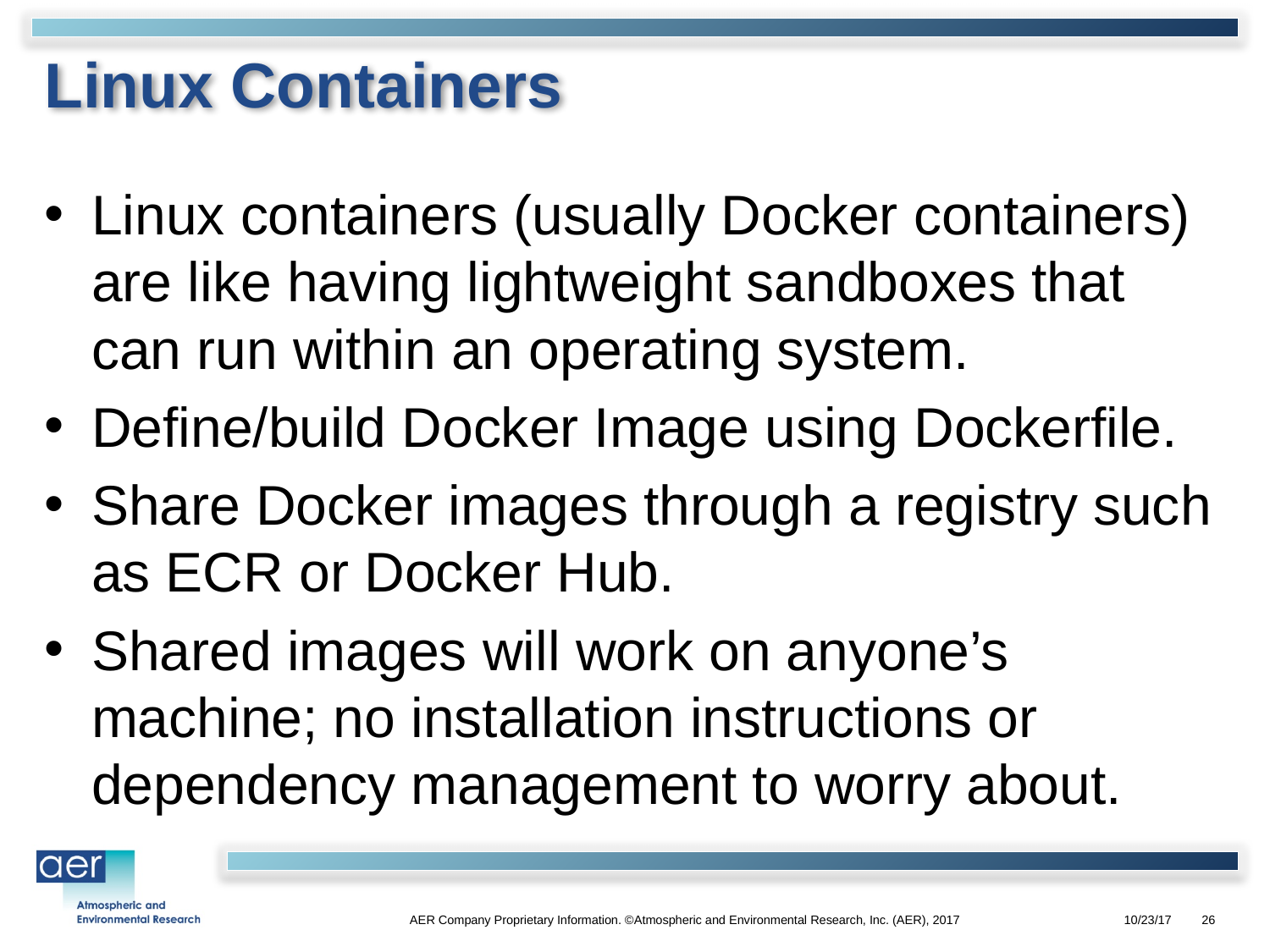

# Linux Containers
Linux containers (usually Docker containers) are like having lightweight sandboxes that can run within an operating system.
Define/build Docker Image using Dockerfile.
Share Docker images through a registry such as ECR or Docker Hub.
Shared images will work on anyone’s machine; no installation instructions or dependency management to worry about.